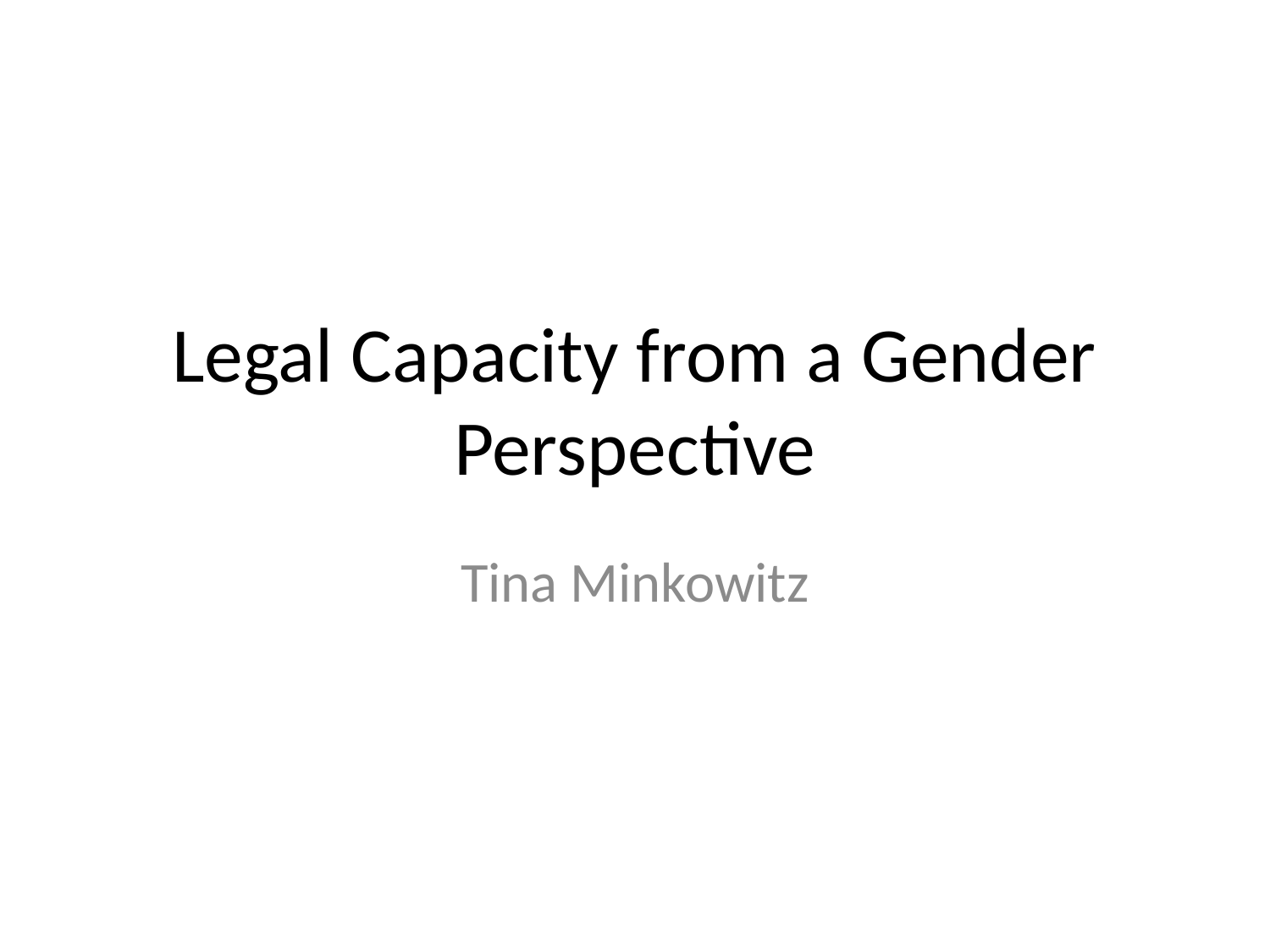

# Legal Capacity from a Gender Perspective
Tina Minkowitz